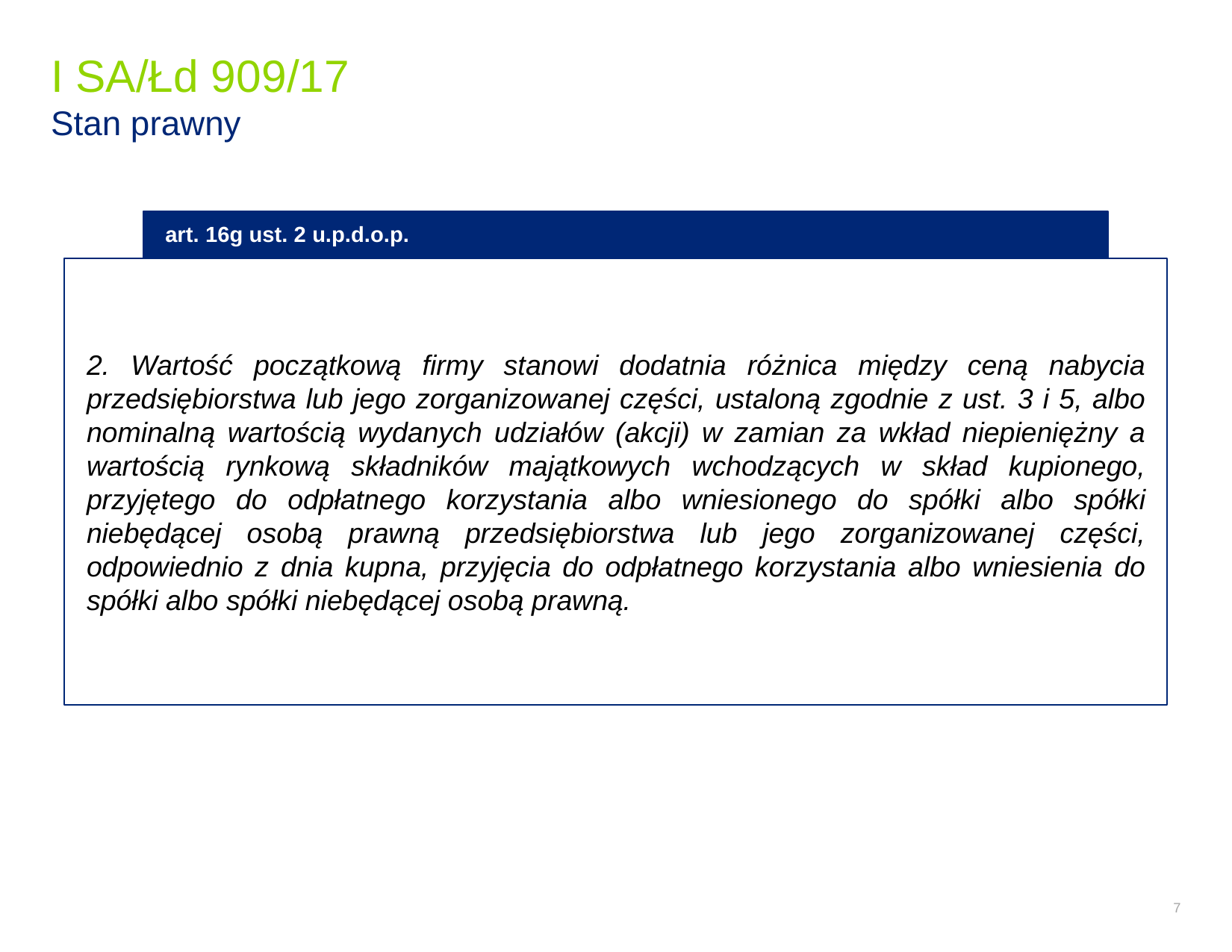

# I SA/Łd 909/17 Stan prawny
art. 16g ust. 2 u.p.d.o.p.
2. Wartość początkową firmy stanowi dodatnia różnica między ceną nabycia przedsiębiorstwa lub jego zorganizowanej części, ustaloną zgodnie z ust. 3 i 5, albo nominalną wartością wydanych udziałów (akcji) w zamian za wkład niepieniężny a wartością rynkową składników majątkowych wchodzących w skład kupionego, przyjętego do odpłatnego korzystania albo wniesionego do spółki albo spółki niebędącej osobą prawną przedsiębiorstwa lub jego zorganizowanej części, odpowiednio z dnia kupna, przyjęcia do odpłatnego korzystania albo wniesienia do spółki albo spółki niebędącej osobą prawną.

7